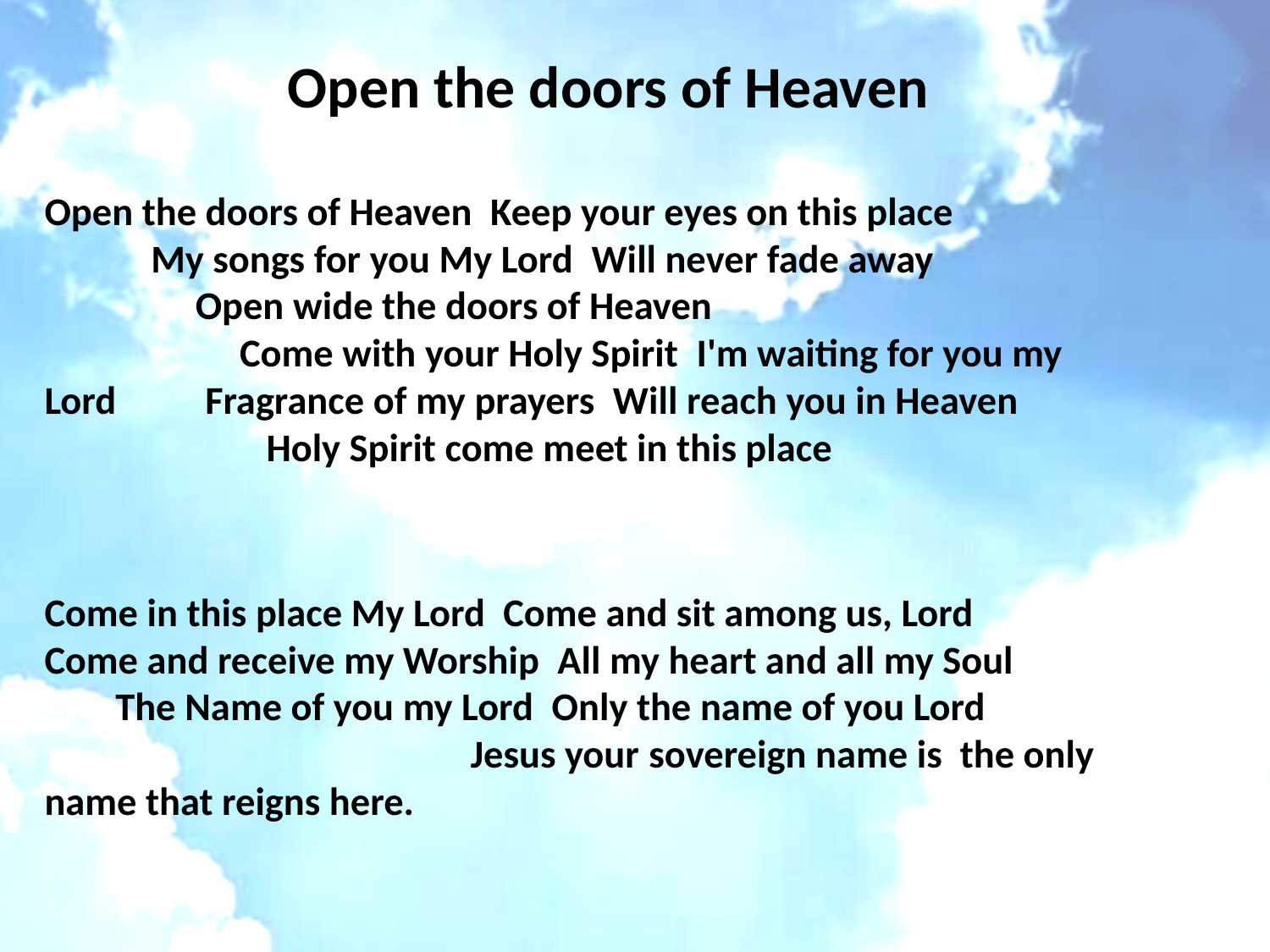

# Open the doors of Heaven
Open the doors of Heaven  Keep your eyes on this place                                My songs for you My Lord  Will never fade away                                        Open wide the doors of Heaven                                                                     Come with your Holy Spirit  I'm waiting for you my Lord          Fragrance of my prayers  Will reach you in Heaven                                      Holy Spirit come meet in this place

Come in this place My Lord  Come and sit among us, Lord                Come and receive my Worship  All my heart and all my Soul                      The Name of you my Lord  Only the name of you Lord                                                                 Jesus your sovereign name is  the only name that reigns here.